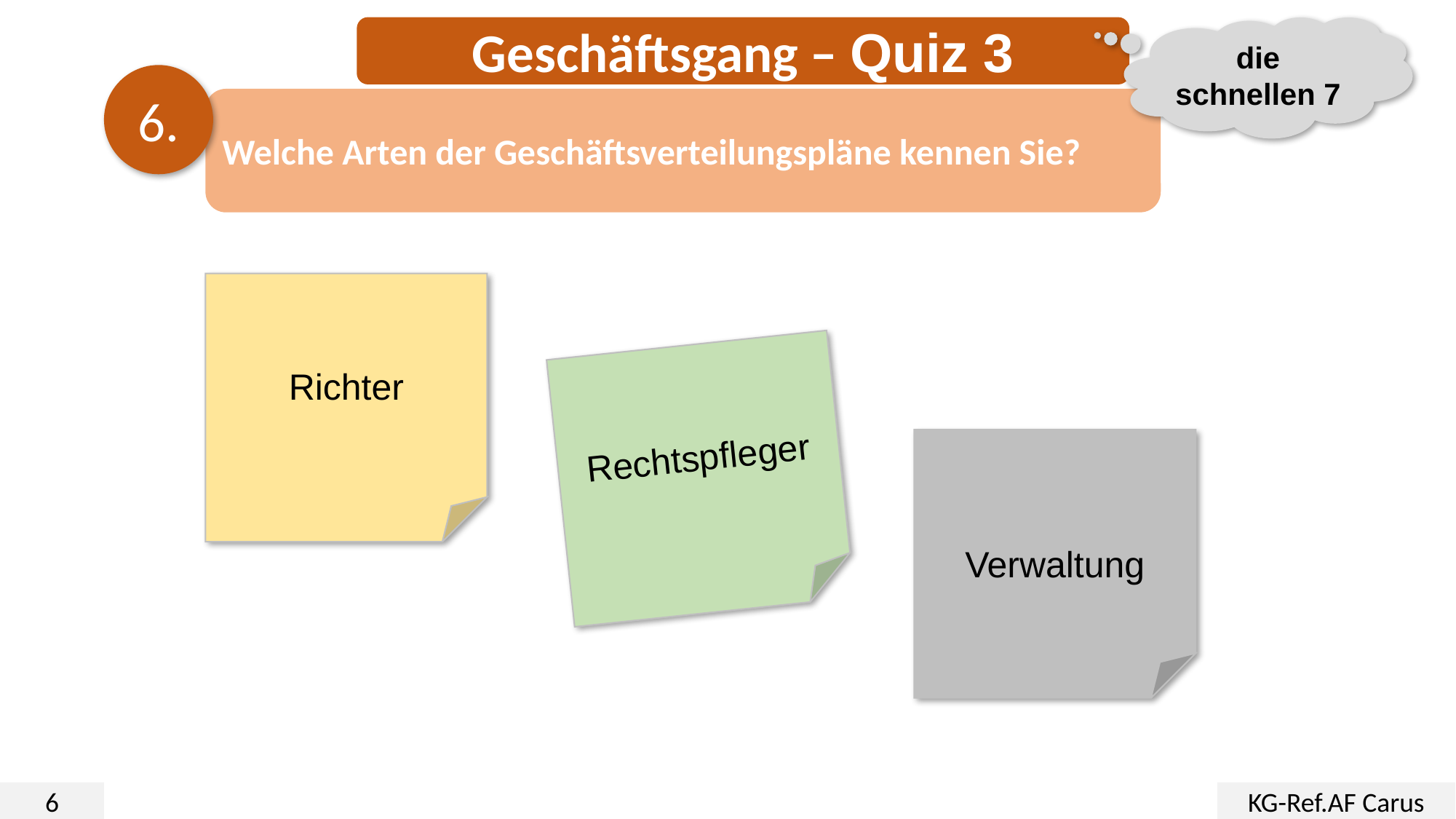

Geschäftsgang – Quiz 3
die schnellen 7
6.
Welche Arten der Geschäftsverteilungspläne kennen Sie?
Richter
Rechtspfleger

Verwaltung
6
KG-Ref.AF Carus